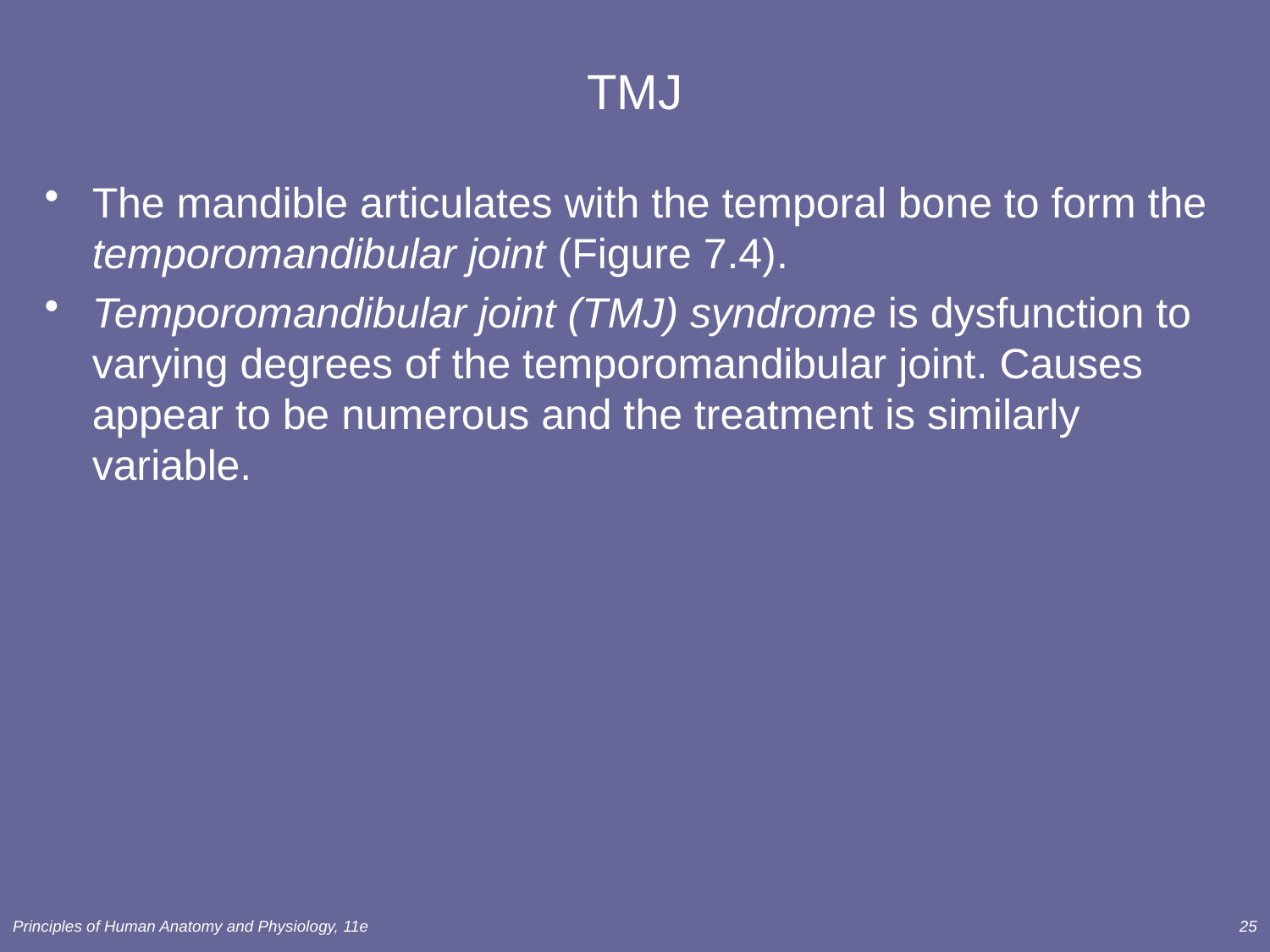

# TMJ
The mandible articulates with the temporal bone to form the temporomandibular joint (Figure 7.4).
Temporomandibular joint (TMJ) syndrome is dysfunction to varying degrees of the temporomandibular joint. Causes appear to be numerous and the treatment is similarly variable.
Principles of Human Anatomy and Physiology, 11e
25